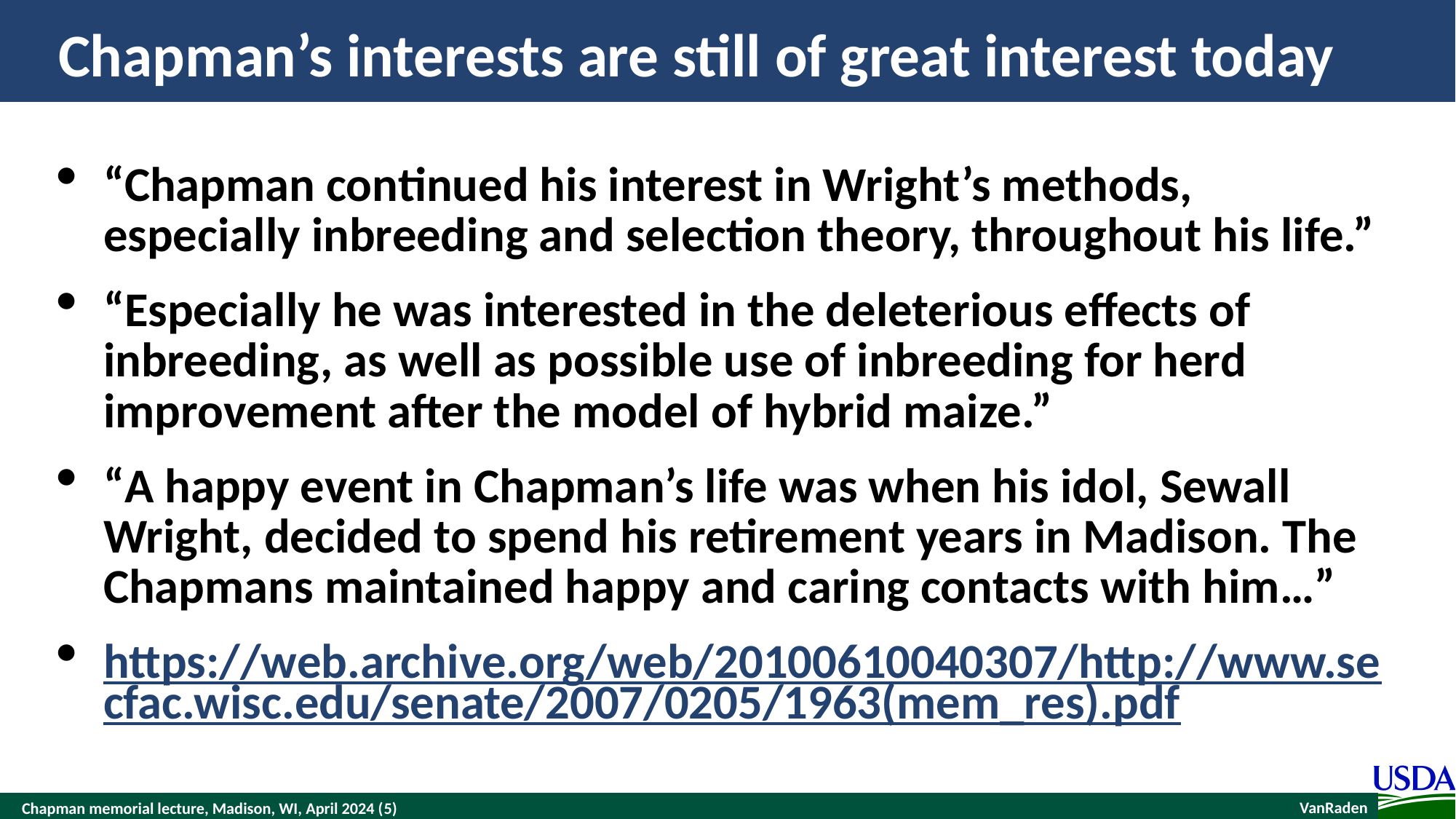

# Chapman’s interests are still of great interest today
“Chapman continued his interest in Wright’s methods, especially inbreeding and selection theory, throughout his life.”
“Especially he was interested in the deleterious effects of inbreeding, as well as possible use of inbreeding for herd improvement after the model of hybrid maize.”
“A happy event in Chapman’s life was when his idol, Sewall Wright, decided to spend his retirement years in Madison. The Chapmans maintained happy and caring contacts with him…”
https://web.archive.org/web/20100610040307/http://www.secfac.wisc.edu/senate/2007/0205/1963(mem_res).pdf